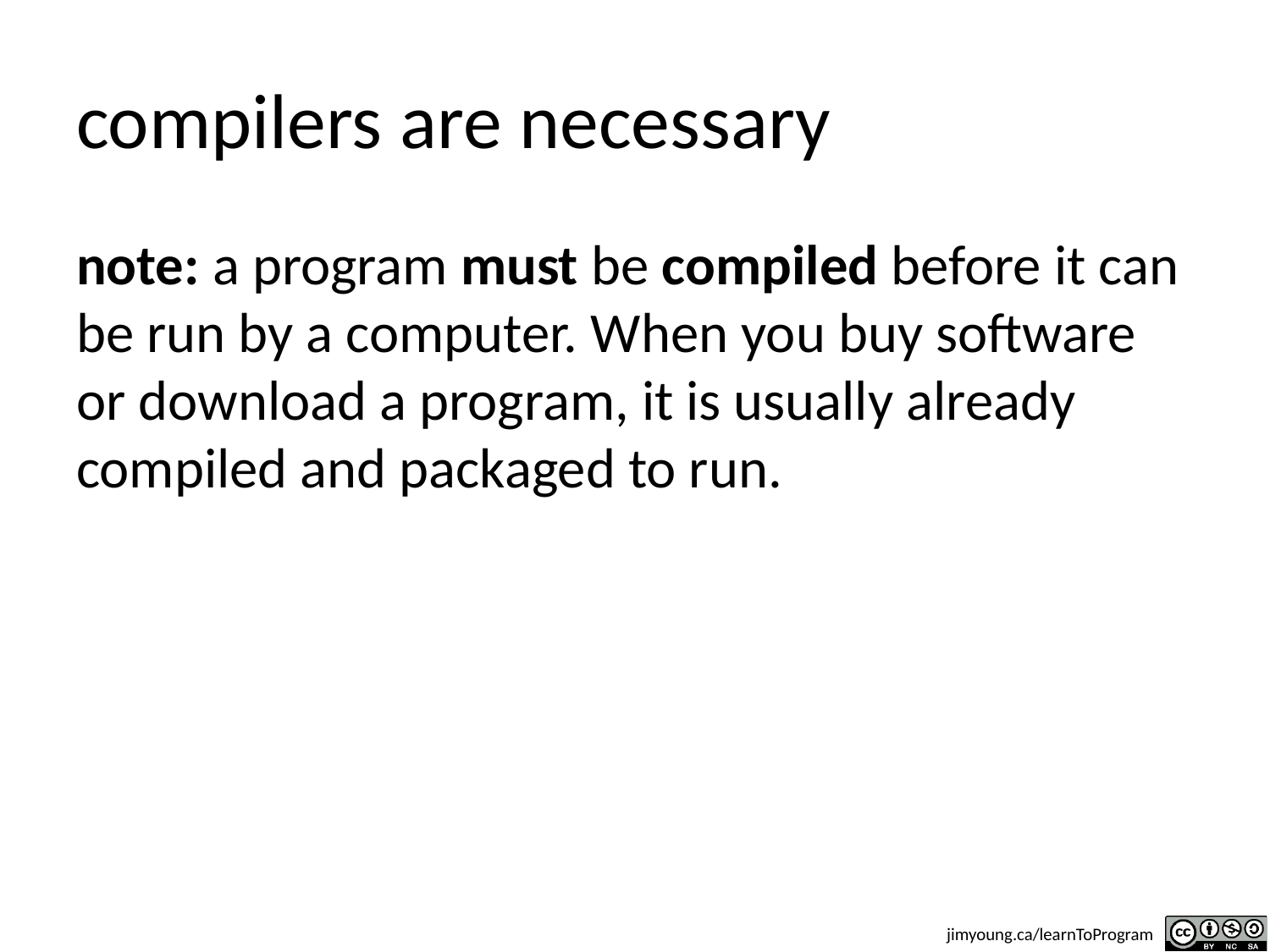

# compilers are necessary
note: a program must be compiled before it can be run by a computer. When you buy software or download a program, it is usually already compiled and packaged to run.